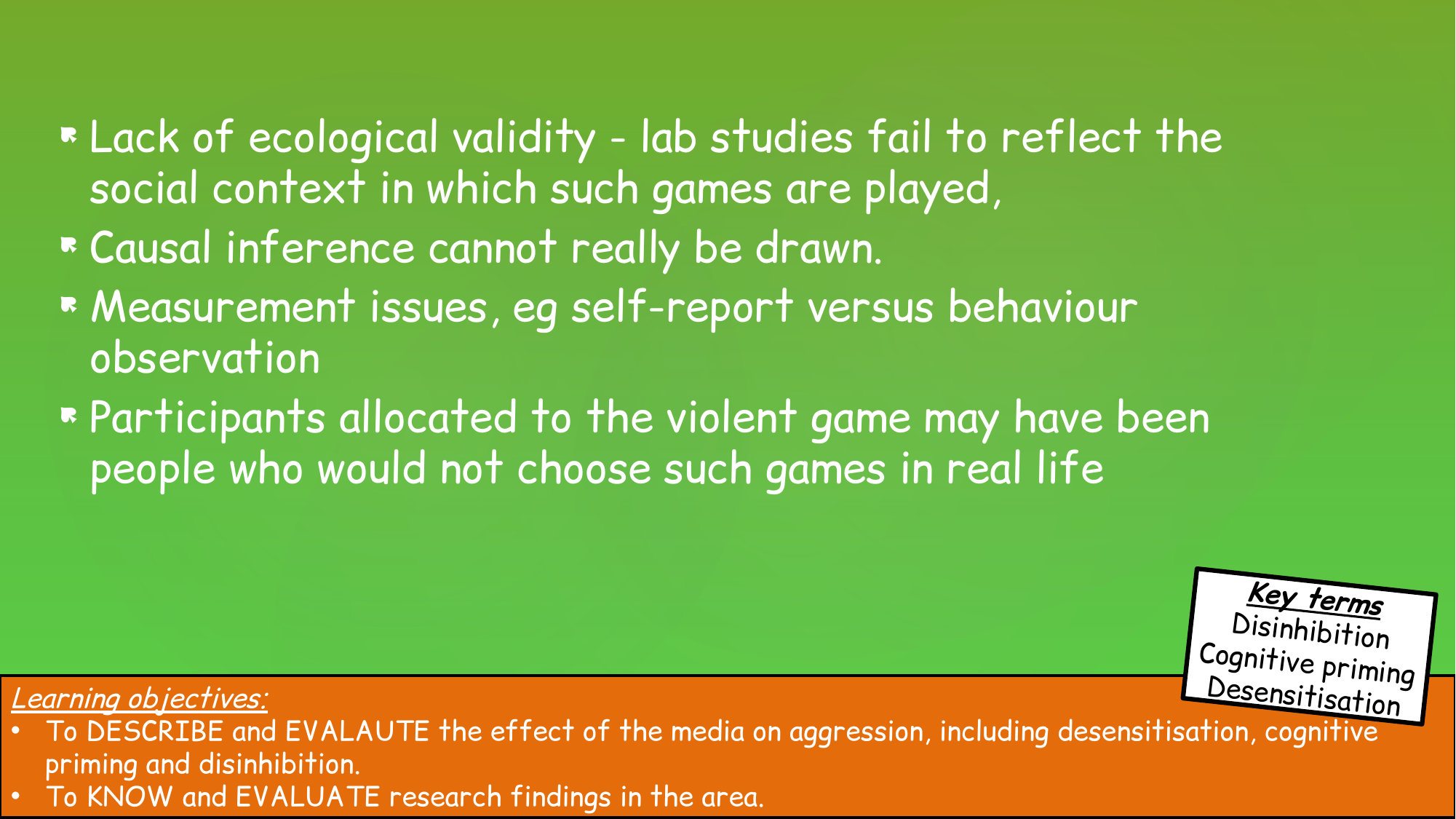

Lack of ecological validity - lab studies fail to reflect the social context in which such games are played,
Causal inference cannot really be drawn.
Measurement issues, eg self-report versus behaviour observation
Participants allocated to the violent game may have been people who would not choose such games in real life
Key terms
Disinhibition
Cognitive priming
Desensitisation
#
Learning objectives:
To DESCRIBE and EVALAUTE the effect of the media on aggression, including desensitisation, cognitive priming and disinhibition.
To KNOW and EVALUATE research findings in the area.